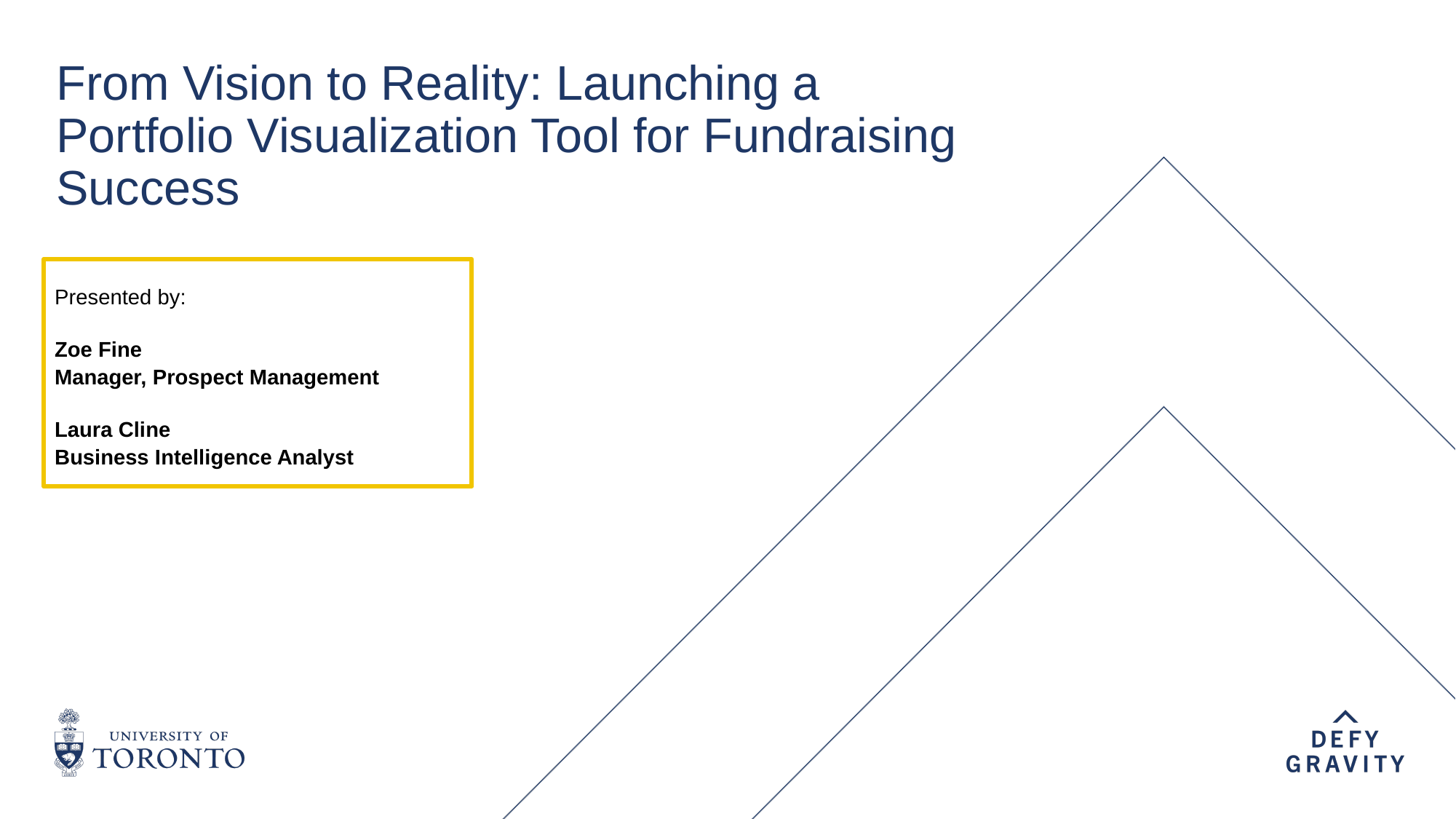

# From Vision to Reality: Launching a Portfolio Visualization Tool for Fundraising Success
Presented by:
Zoe Fine
Manager, Prospect Management
Laura Cline
Business Intelligence Analyst

1